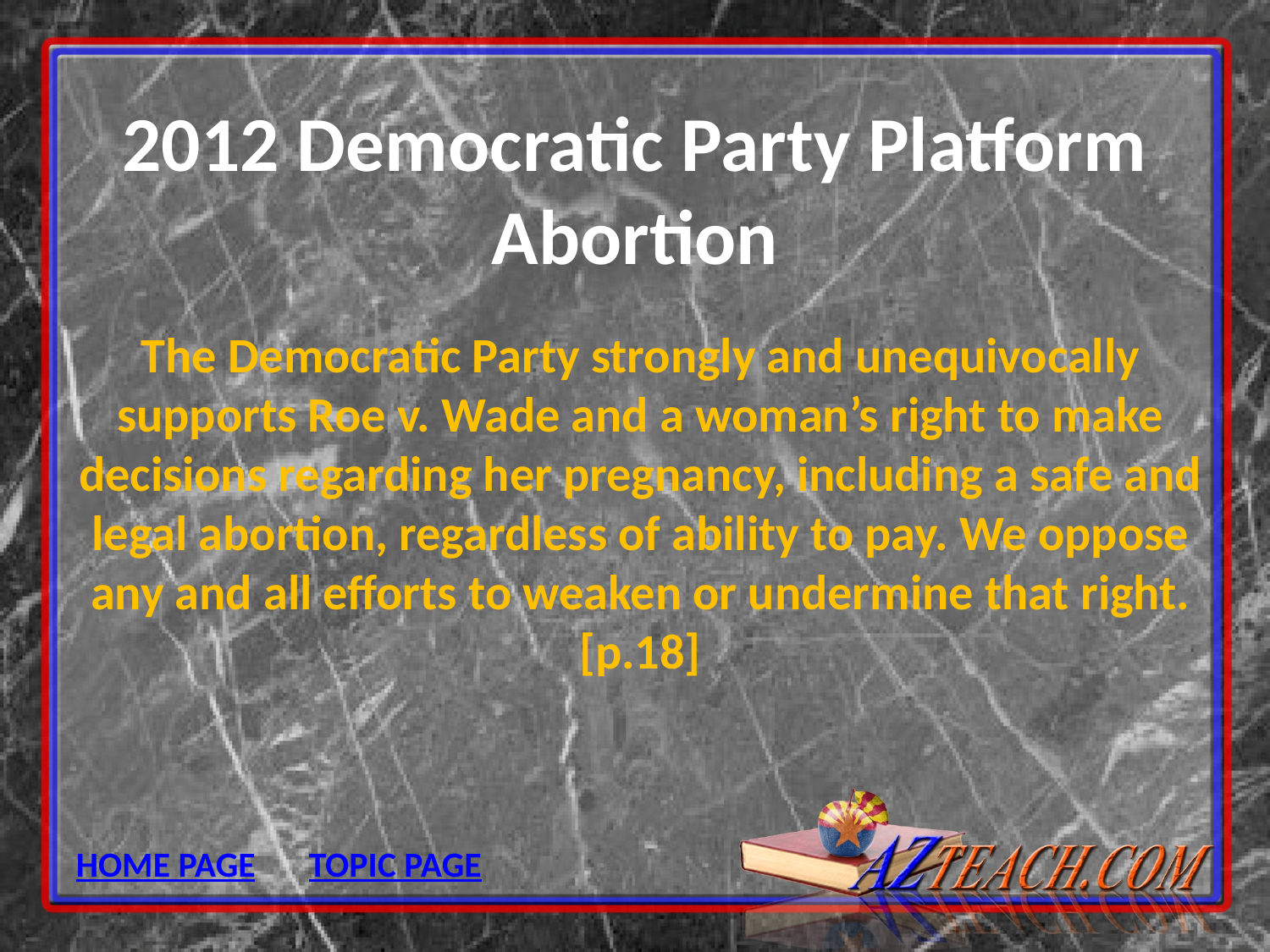

# 2012 Democratic Party Platform Abortion
The Democratic Party strongly and unequivocally supports Roe v. Wade and a woman’s right to make decisions regarding her pregnancy, including a safe and legal abortion, regardless of ability to pay. We oppose any and all efforts to weaken or undermine that right. [p.18]
HOME PAGE
TOPIC PAGE